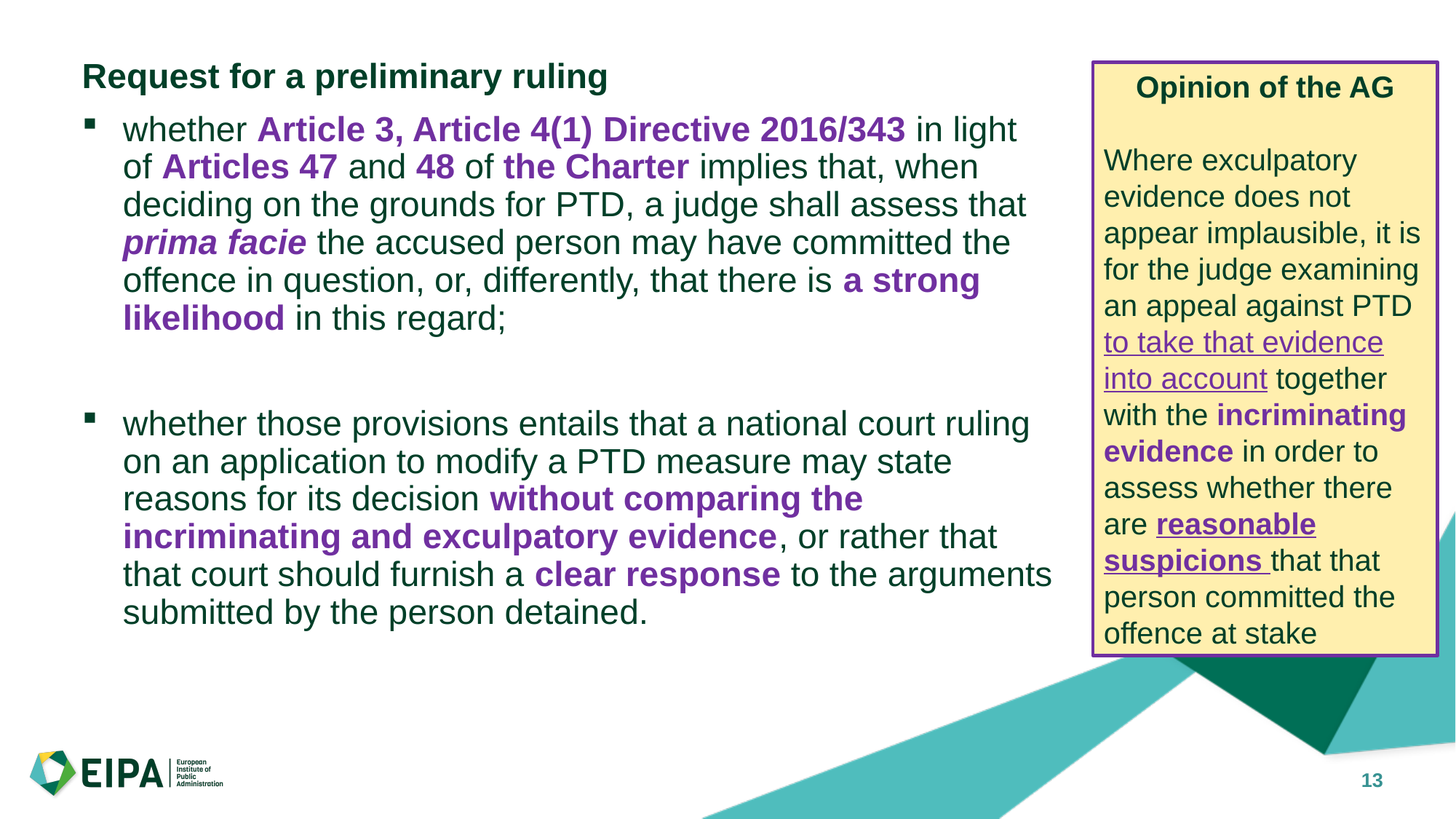

Request for a preliminary ruling
whether Article 3, Article 4(1) Directive 2016/343 in light of Articles 47 and 48 of the Charter implies that, when deciding on the grounds for PTD, a judge shall assess that prima facie the accused person may have committed the offence in question, or, differently, that there is a strong likelihood in this regard;

whether those provisions entails that a national court ruling on an application to modify a PTD measure may state reasons for its decision without comparing the incriminating and exculpatory evidence, or rather that that court should furnish a clear response to the arguments submitted by the person detained.
Opinion of the AG

Where exculpatory evidence does not appear implausible, it is for the judge examining an appeal against PTD to take that evidence into account together with the incriminating evidence in order to assess whether there are reasonable suspicions that that person committed the offence at stake
13